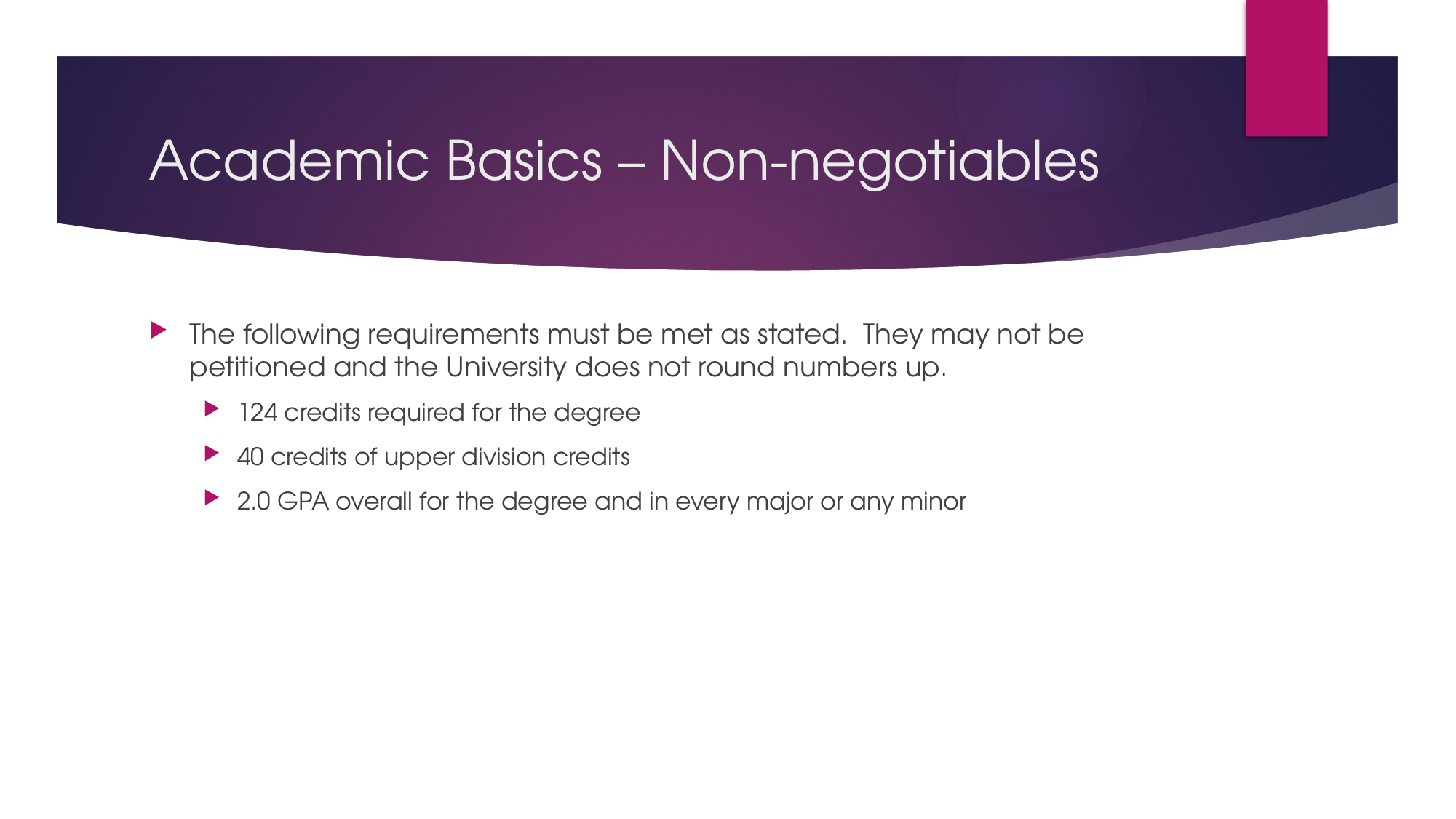

# Academic Basics – Non-negotiables
The following requirements must be met as stated.  They may not be petitioned and the University does not round numbers up.
124 credits required for the degree
40 credits of upper division credits
2.0 GPA overall for the degree and in every major or any minor